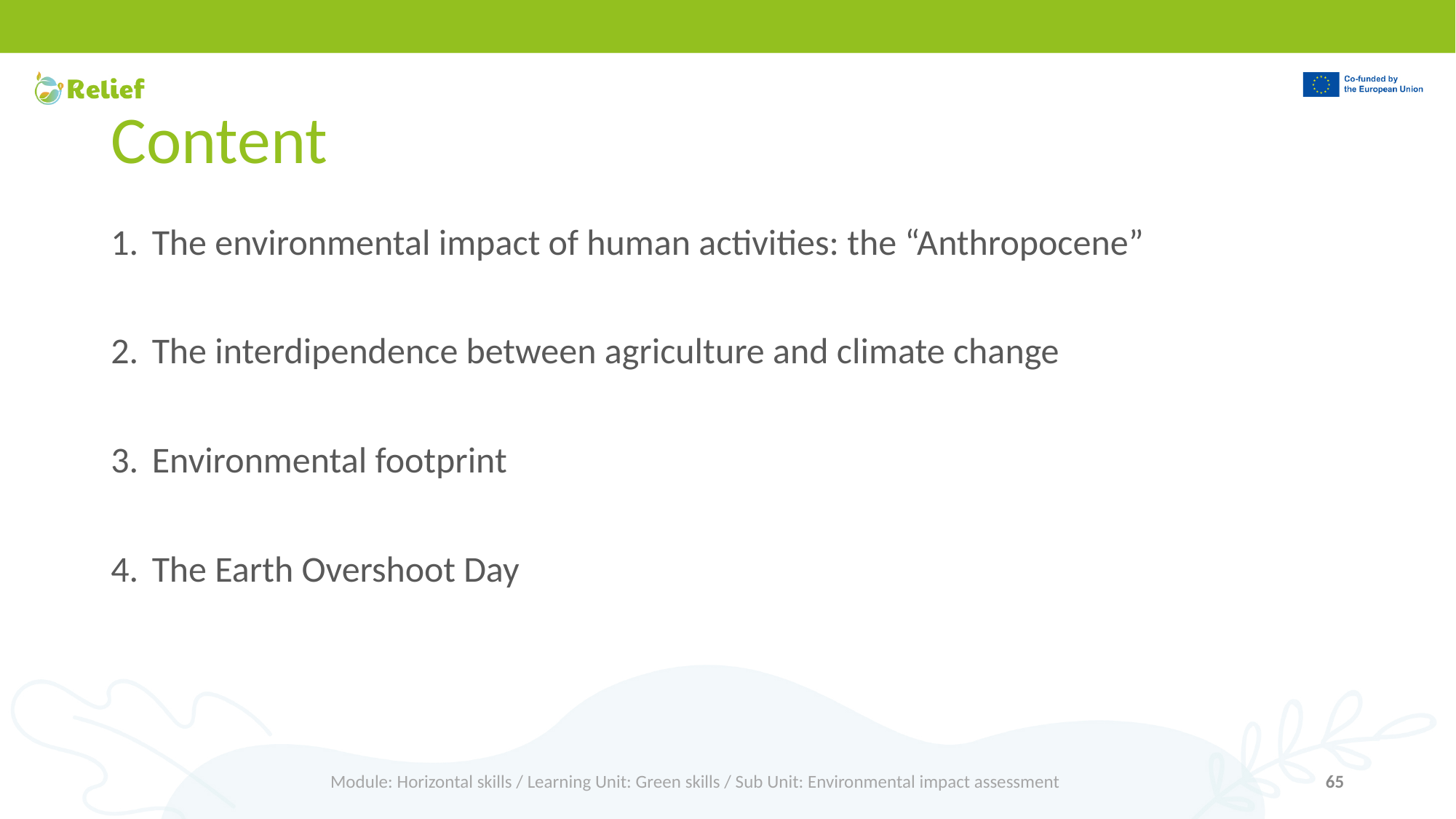

# Content
The environmental impact of human activities: the “Anthropocene”

The interdipendence between agriculture and climate change

Environmental footprint

The Earth Overshoot Day

Module: Horizontal skills / Learning Unit: Green skills / Sub Unit: Environmental impact assessment
65